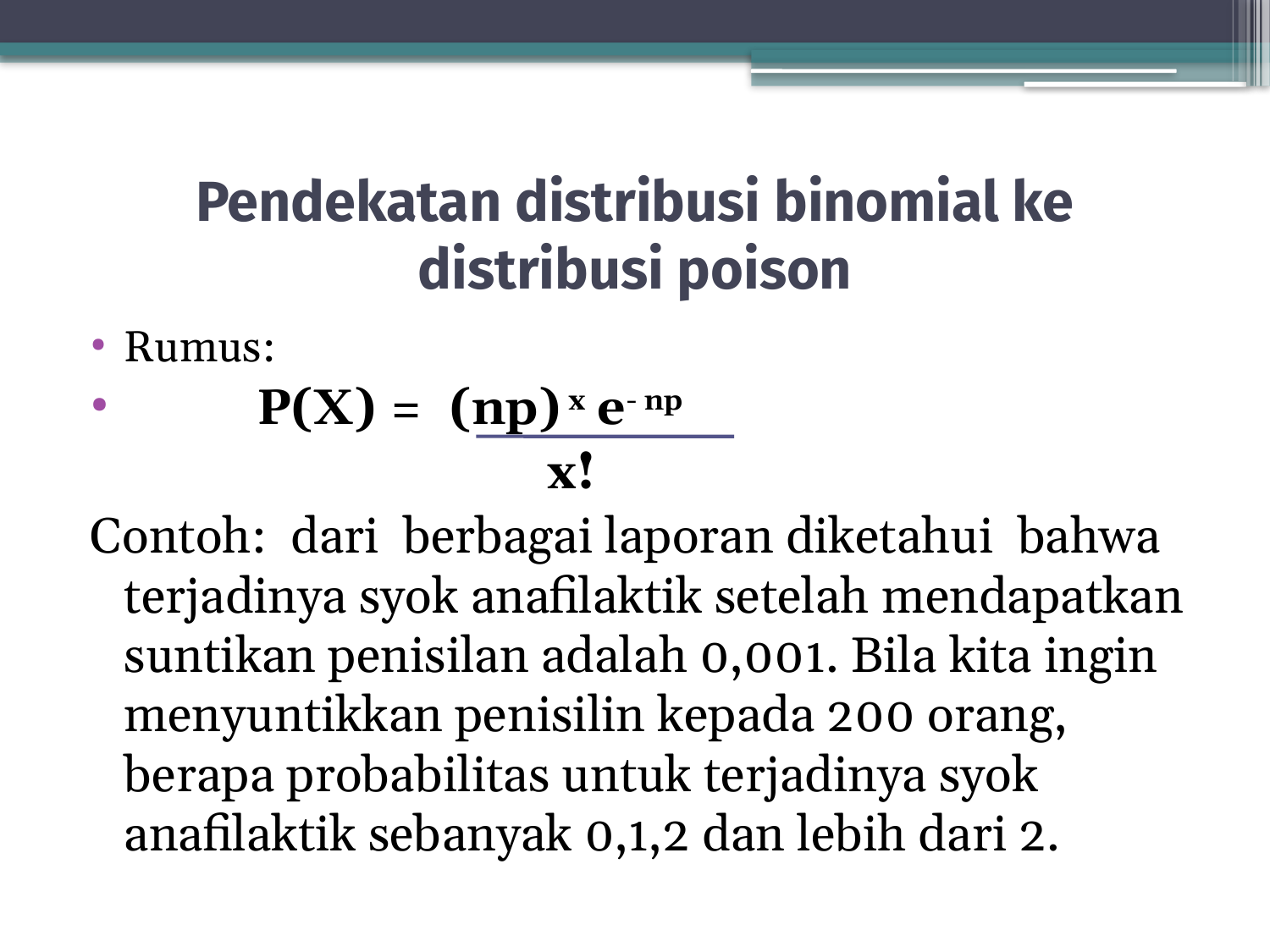

# Pendekatan distribusi binomial ke distribusi poison
Rumus:
           P(X) =  (np) x e- np
                                    x!
Contoh:  dari  berbagai laporan diketahui  bahwa terjadinya syok anafilaktik setelah mendapatkan suntikan penisilan adalah 0,001. Bila kita ingin menyuntikkan penisilin kepada 200 orang, berapa probabilitas untuk terjadinya syok anafilaktik sebanyak 0,1,2 dan lebih dari 2.